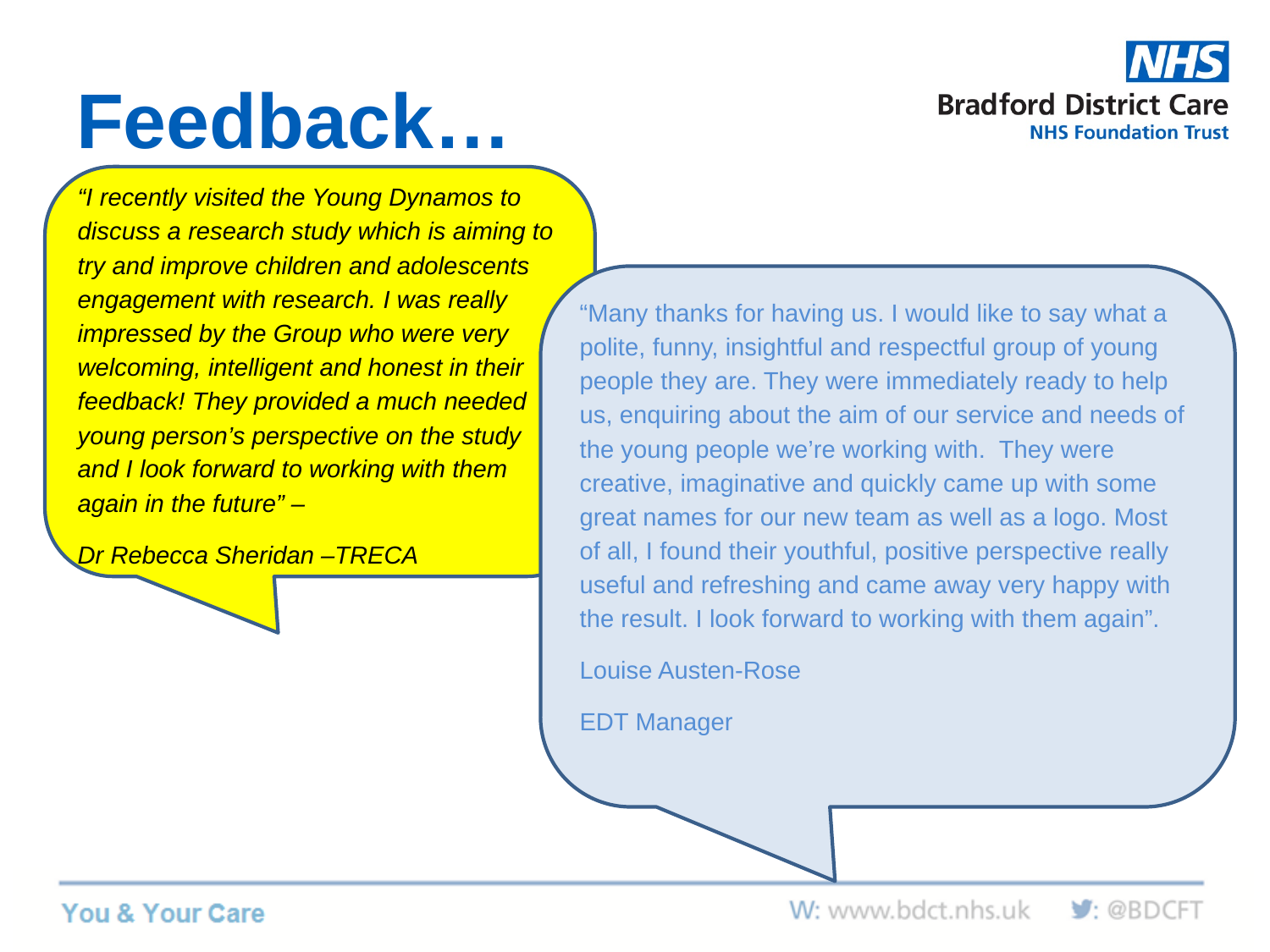

# Feedback…

“I recently visited the Young Dynamos to discuss a research study which is aiming to try and improve children and adolescents engagement with research. I was really impressed by the Group who were very welcoming, intelligent and honest in their feedback! They provided a much needed young person’s perspective on the study and I look forward to working with them again in the future” –
Dr Rebecca Sheridan –TRECA

“Many thanks for having us. I would like to say what a polite, funny, insightful and respectful group of young people they are. They were immediately ready to help us, enquiring about the aim of our service and needs of the young people we’re working with.  They were creative, imaginative and quickly came up with some great names for our new team as well as a logo. Most of all, I found their youthful, positive perspective really useful and refreshing and came away very happy with the result. I look forward to working with them again”.
Louise Austen-Rose
EDT Manager